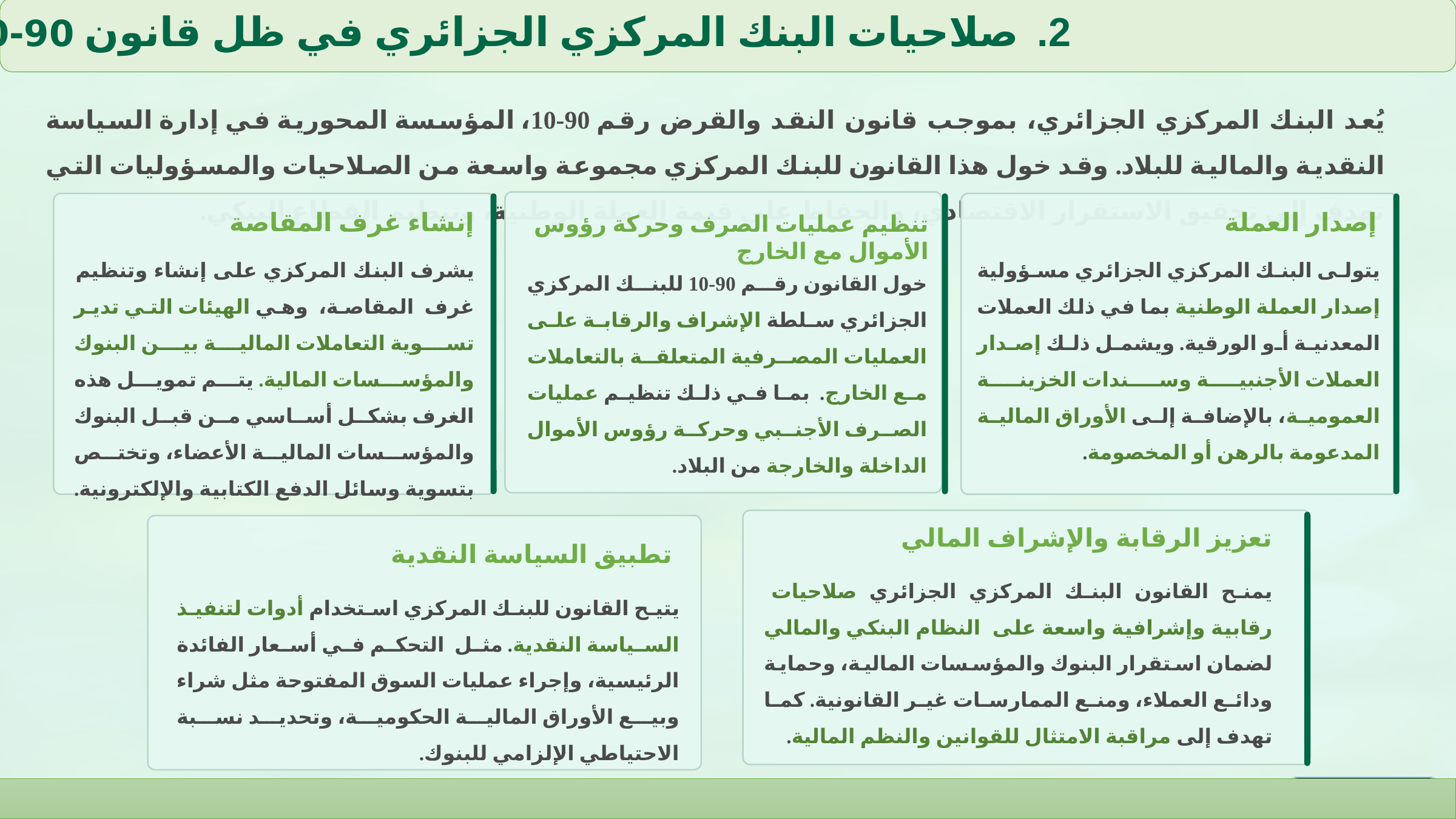

صلاحيات البنك المركزي الجزائري في ظل قانون 90-10
يُعد البنك المركزي الجزائري، بموجب قانون النقد والقرض رقم 90-10، المؤسسة المحورية في إدارة السياسة النقدية والمالية للبلاد. وقد خول هذا القانون للبنك المركزي مجموعة واسعة من الصلاحيات والمسؤوليات التي تهدف إلى تحقيق الاستقرار الاقتصادي، والحفاظ على قيمة العملة الوطنية، وتنظيم القطاع البنكي.

إنشاء غرف المقاصة
تنظيم عمليات الصرف وحركة رؤوس الأموال مع الخارج
إصدار العملة
يشرف البنك المركزي على إنشاء وتنظيم غرف المقاصة، وهي الهيئات التي تدير تسوية التعاملات المالية بين البنوك والمؤسسات المالية. يتم تمويل هذه الغرف بشكل أساسي من قبل البنوك والمؤسسات المالية الأعضاء، وتختص بتسوية وسائل الدفع الكتابية والإلكترونية.

يتولى البنك المركزي الجزائري مسؤولية إصدار العملة الوطنية بما في ذلك العملات المعدنية أو الورقية. ويشمل ذلك إصدار العملات الأجنبية وسندات الخزينة العمومية، بالإضافة إلى الأوراق المالية المدعومة بالرهن أو المخصومة.

خول القانون رقم 90-10 للبنك المركزي الجزائري سلطة الإشراف والرقابة على العمليات المصرفية المتعلقة بالتعاملات مع الخارج.  بما في ذلك تنظيم عمليات الصرف الأجنبي وحركة رؤوس الأموال الداخلة والخارجة من البلاد.

تعزيز الرقابة والإشراف المالي
تطبيق السياسة النقدية
يمنح القانون البنك المركزي الجزائري صلاحيات رقابية وإشرافية واسعة على  النظام البنكي والمالي لضمان استقرار البنوك والمؤسسات المالية، وحماية ودائع العملاء، ومنع الممارسات غير القانونية. كما تهدف إلى مراقبة الامتثال للقوانين والنظم المالية.
يتيح القانون للبنك المركزي استخدام أدوات لتنفيذ السياسة النقدية. مثل  التحكم في أسعار الفائدة الرئيسية، وإجراء عمليات السوق المفتوحة مثل شراء وبيع الأوراق المالية الحكومية، وتحديد نسبة الاحتياطي الإلزامي للبنوك.